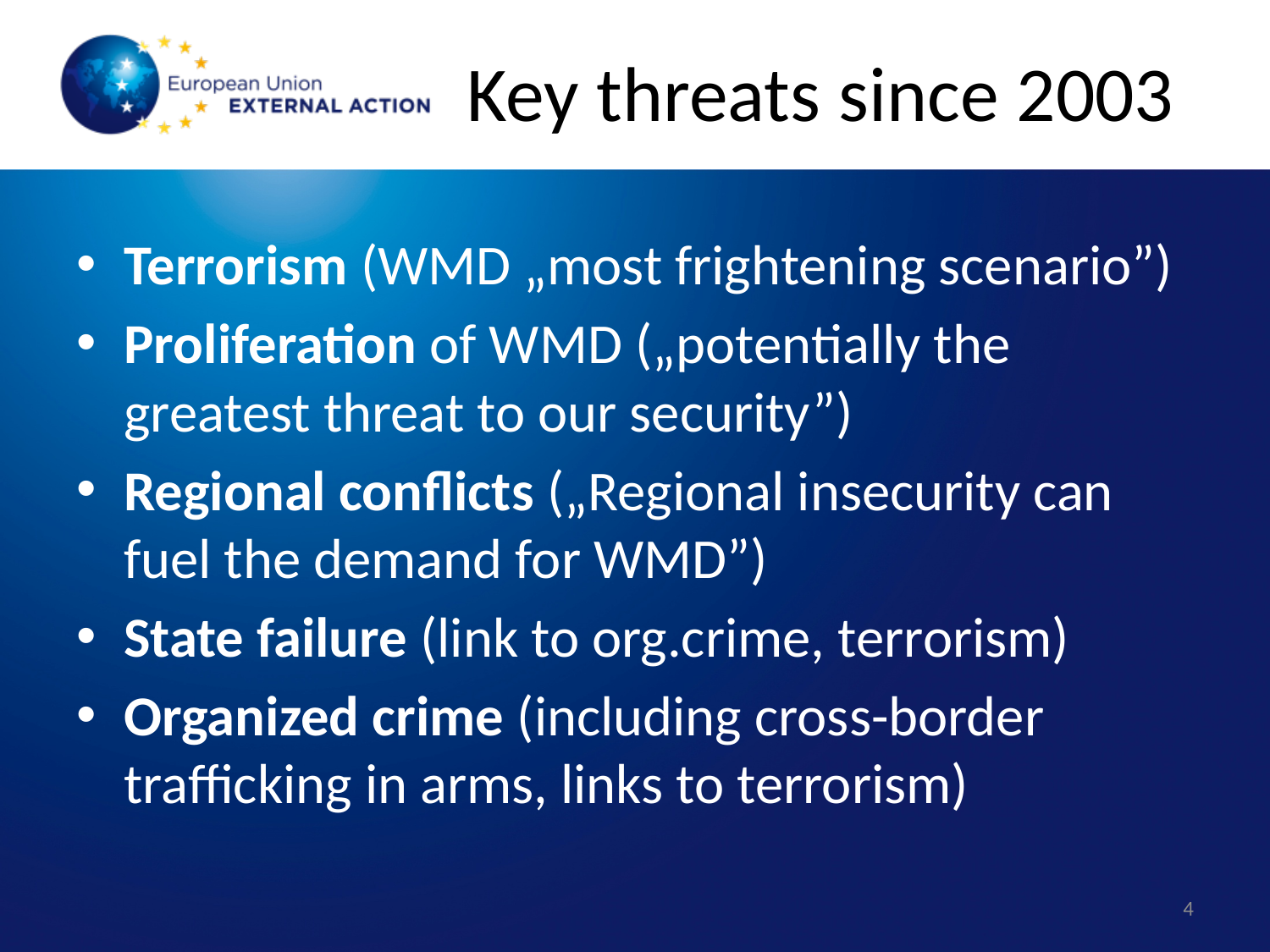

# Key threats since 2003
Terrorism (WMD „most frightening scenario”)
Proliferation of WMD („potentially the greatest threat to our security”)
Regional conflicts („Regional insecurity can fuel the demand for WMD”)
State failure (link to org.crime, terrorism)
Organized crime (including cross-border trafficking in arms, links to terrorism)
4